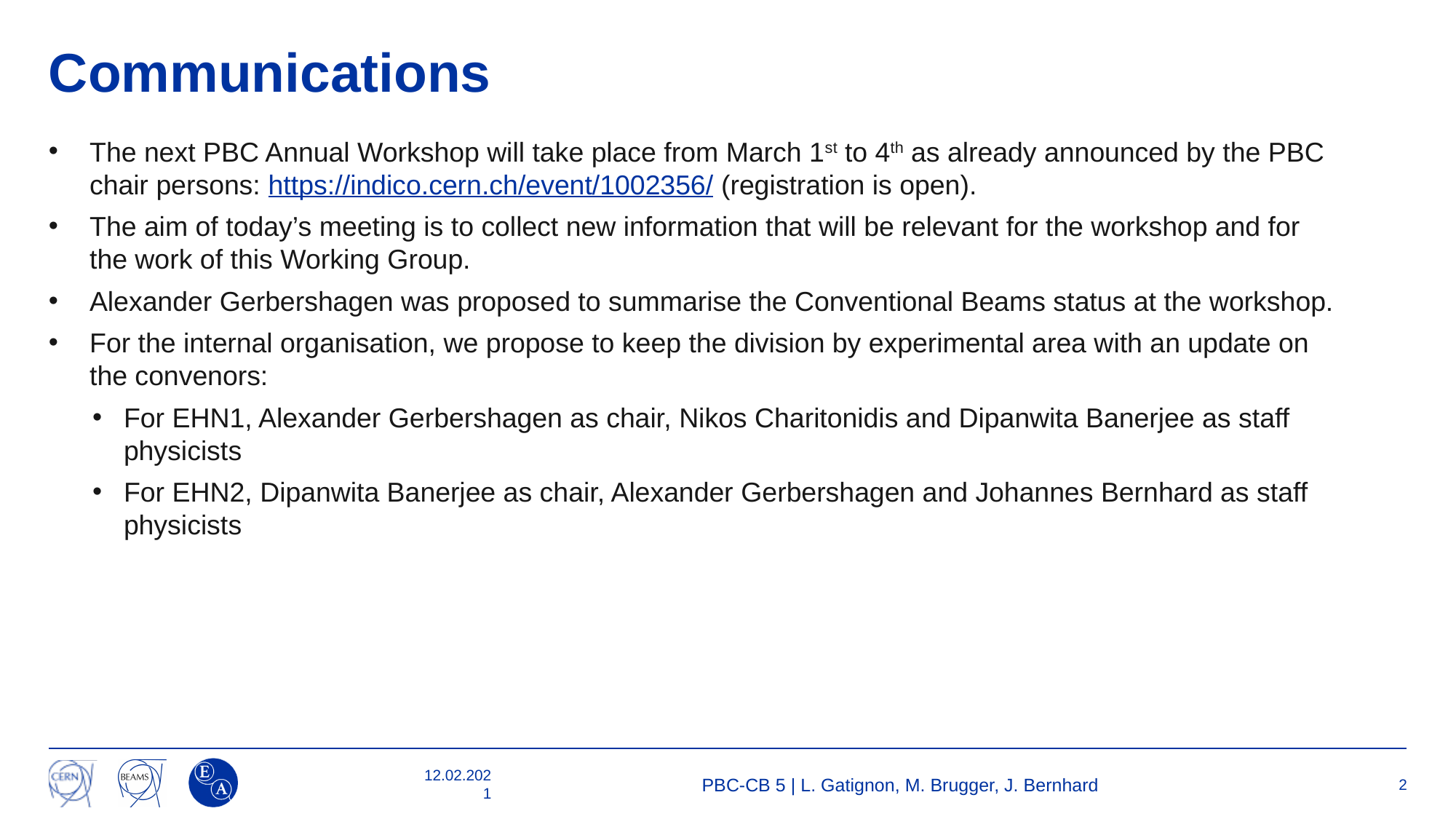

# Communications
The next PBC Annual Workshop will take place from March 1st to 4th as already announced by the PBC chair persons: https://indico.cern.ch/event/1002356/ (registration is open).
The aim of today’s meeting is to collect new information that will be relevant for the workshop and for the work of this Working Group.
Alexander Gerbershagen was proposed to summarise the Conventional Beams status at the workshop.
For the internal organisation, we propose to keep the division by experimental area with an update on the convenors:
For EHN1, Alexander Gerbershagen as chair, Nikos Charitonidis and Dipanwita Banerjee as staff physicists
For EHN2, Dipanwita Banerjee as chair, Alexander Gerbershagen and Johannes Bernhard as staff physicists

12.02.2021
PBC-CB 5 | L. Gatignon, M. Brugger, J. Bernhard
2